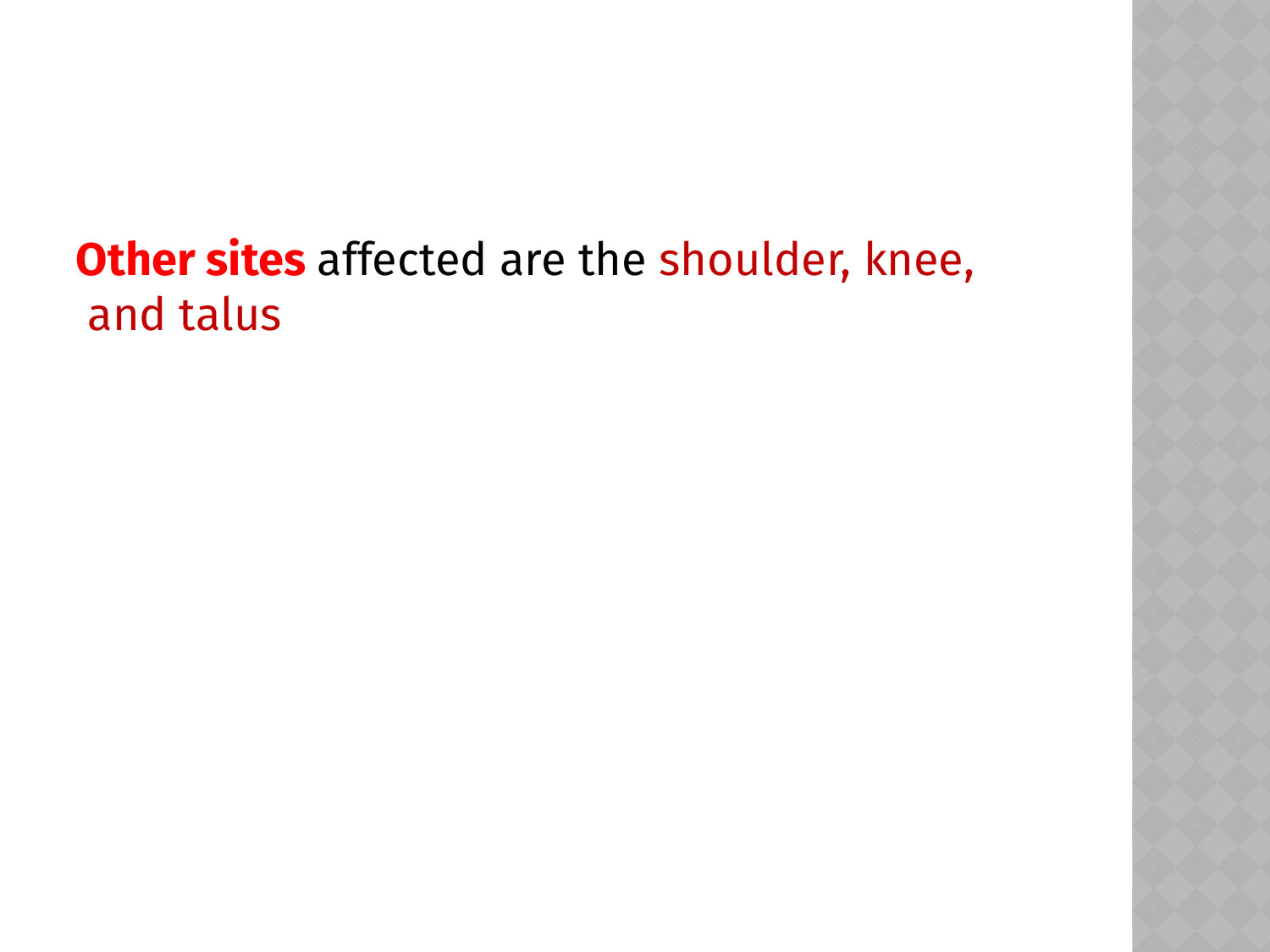

#
Other sites affected are the shoulder, knee, and talus